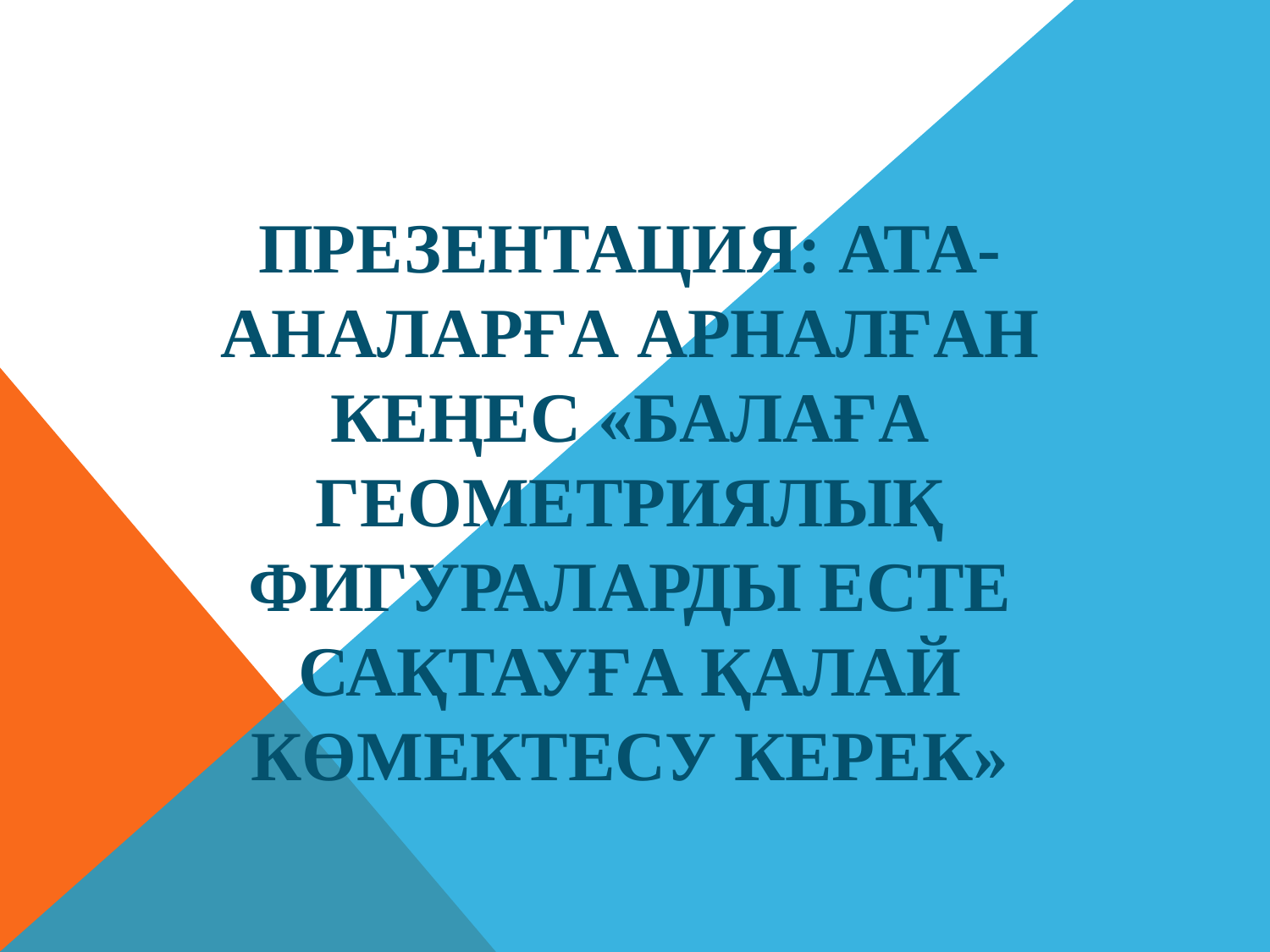

# презентация: Ата-аналарға арналған кеңес «Балаға геометриялық фигураларды есте сақтауға қалай көмектесу керек»